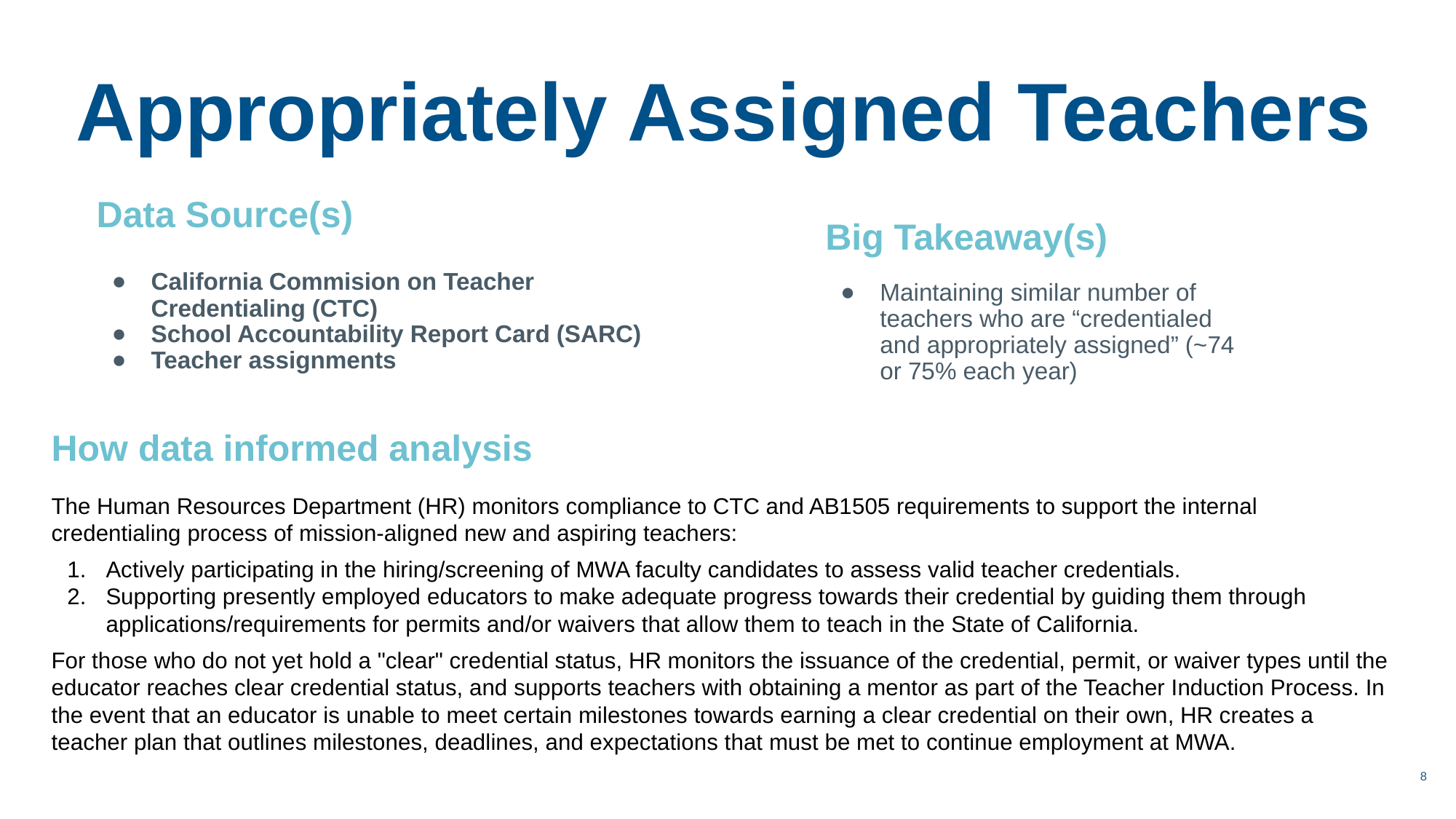

Appropriately Assigned Teachers
Data Source(s)
Big Takeaway(s)
California Commision on Teacher Credentialing (CTC)
School Accountability Report Card (SARC)
Teacher assignments

Maintaining similar number of teachers who are “credentialed and appropriately assigned” (~74 or 75% each year)

How data informed analysis
The Human Resources Department (HR) monitors compliance to CTC and AB1505 requirements to support the internal credentialing process of mission-aligned new and aspiring teachers:
Actively participating in the hiring/screening of MWA faculty candidates to assess valid teacher credentials.
Supporting presently employed educators to make adequate progress towards their credential by guiding them through applications/requirements for permits and/or waivers that allow them to teach in the State of California.
For those who do not yet hold a "clear" credential status, HR monitors the issuance of the credential, permit, or waiver types until the educator reaches clear credential status, and supports teachers with obtaining a mentor as part of the Teacher Induction Process. In the event that an educator is unable to meet certain milestones towards earning a clear credential on their own, HR creates a teacher plan that outlines milestones, deadlines, and expectations that must be met to continue employment at MWA.
8